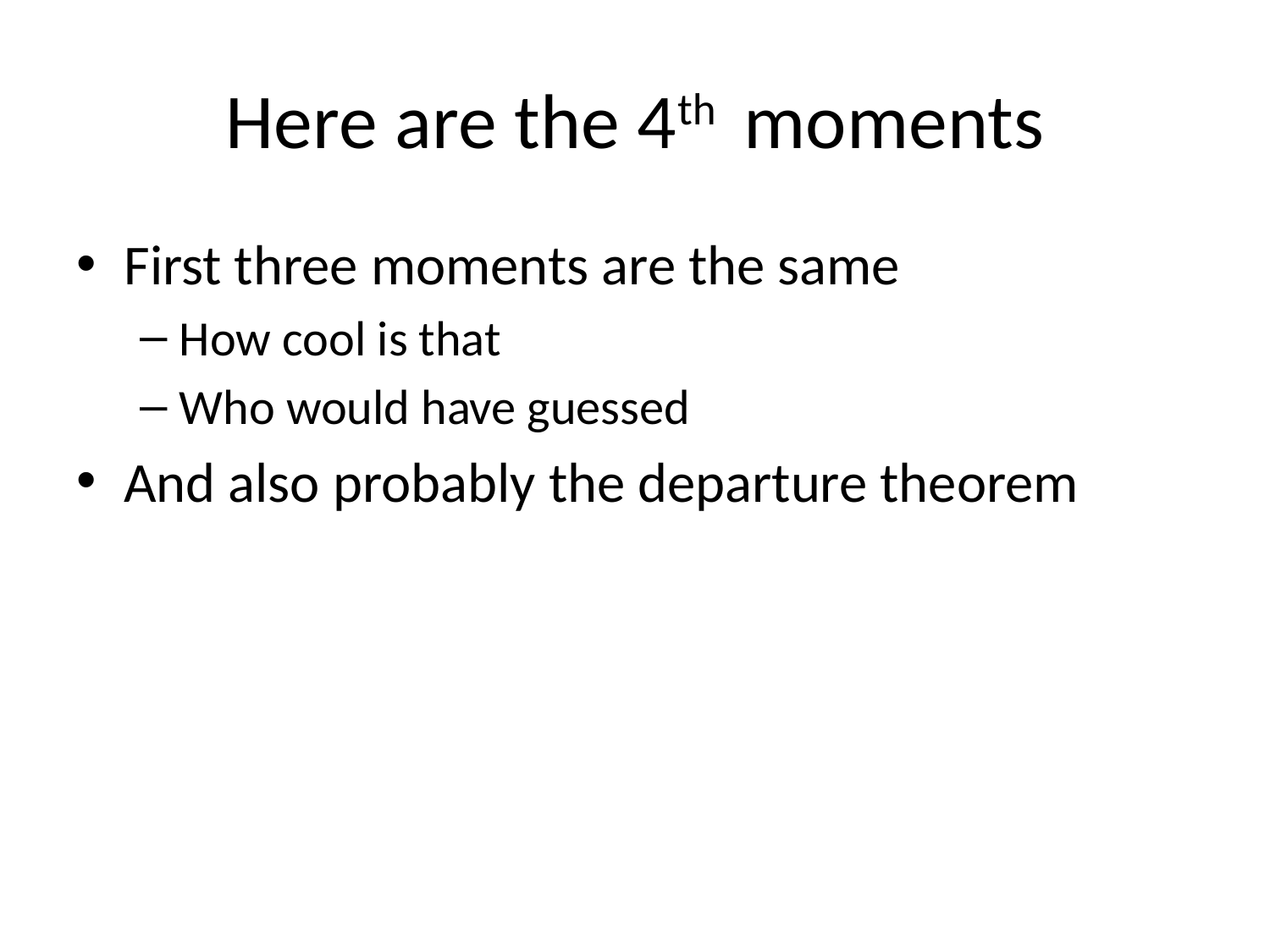

# Here are the 4th  moments
First three moments are the same
How cool is that
Who would have guessed
And also probably the departure theorem